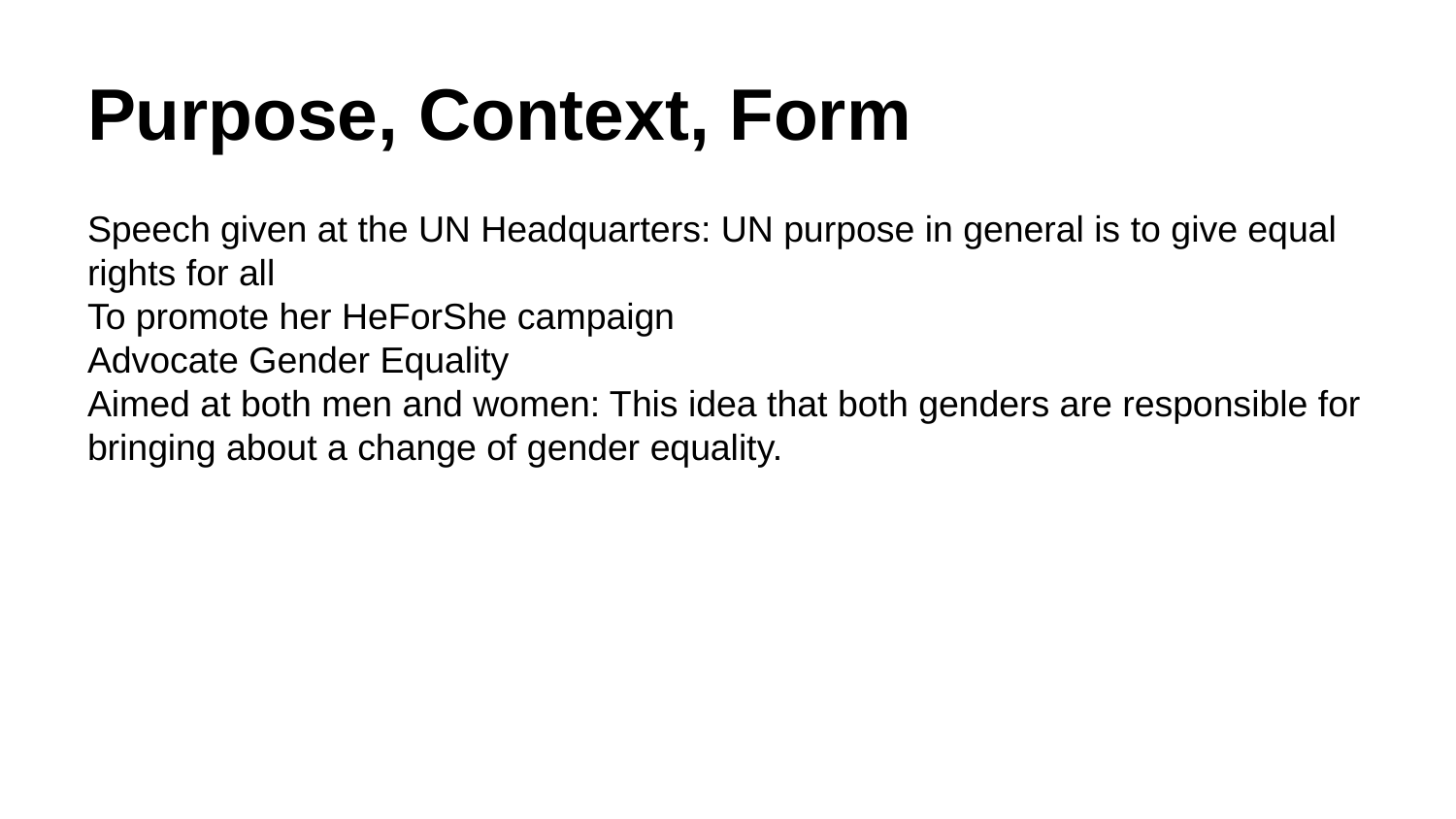

# Purpose, Context, Form
Speech given at the UN Headquarters: UN purpose in general is to give equal rights for all
To promote her HeForShe campaign
Advocate Gender Equality
Aimed at both men and women: This idea that both genders are responsible for bringing about a change of gender equality.